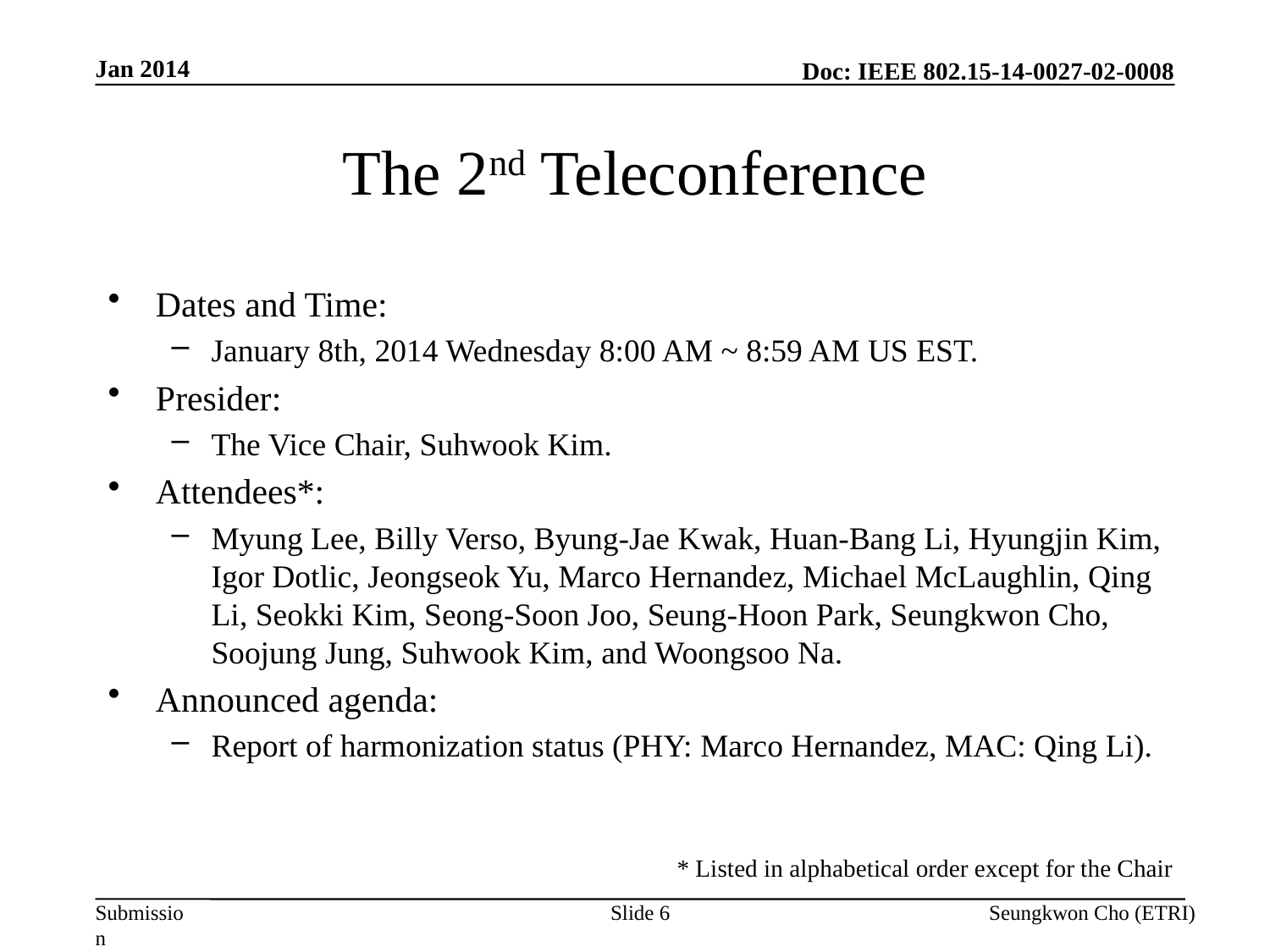

Jan 2014
# The 2nd Teleconference
Dates and Time:
January 8th, 2014 Wednesday 8:00 AM ~ 8:59 AM US EST.
Presider:
The Vice Chair, Suhwook Kim.
Attendees*:
Myung Lee, Billy Verso, Byung-Jae Kwak, Huan-Bang Li, Hyungjin Kim, Igor Dotlic, Jeongseok Yu, Marco Hernandez, Michael McLaughlin, Qing Li, Seokki Kim, Seong-Soon Joo, Seung-Hoon Park, Seungkwon Cho, Soojung Jung, Suhwook Kim, and Woongsoo Na.
Announced agenda:
Report of harmonization status (PHY: Marco Hernandez, MAC: Qing Li).

* Listed in alphabetical order except for the Chair
Slide 6
Seungkwon Cho (ETRI)